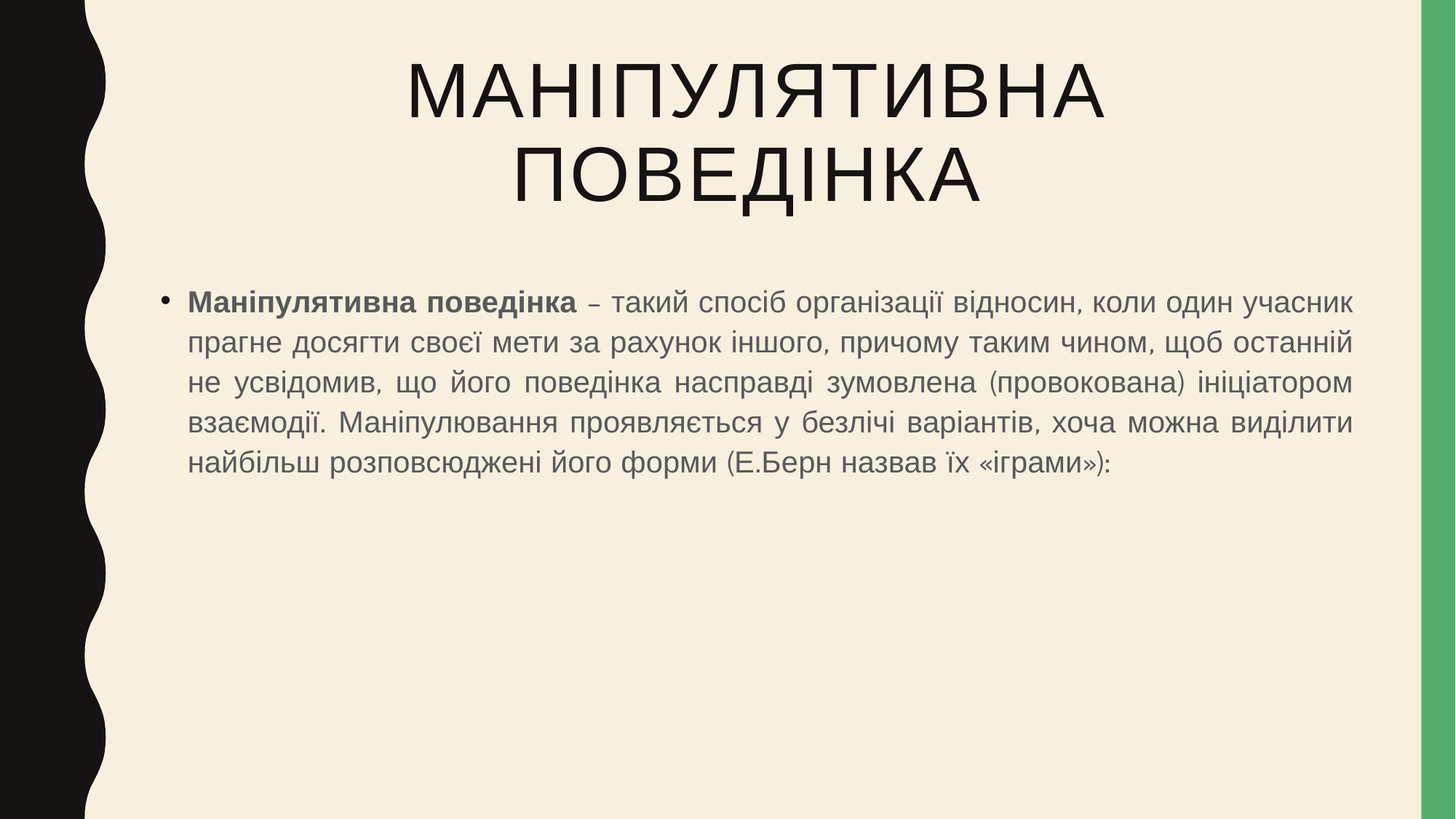

# Маніпулятивна поведінка
Маніпулятивна поведінка – такий спосіб організації відносин, коли один учасник прагне досягти своєї мети за рахунок іншого, причому таким чином, щоб останній не усвідомив, що його поведінка насправді зумовлена (провокована) ініціатором взаємодії. Маніпулювання проявляється у безлічі варіантів, хоча можна виділити найбільш розповсюджені його форми (Е.Берн назвав їх «іграми»):